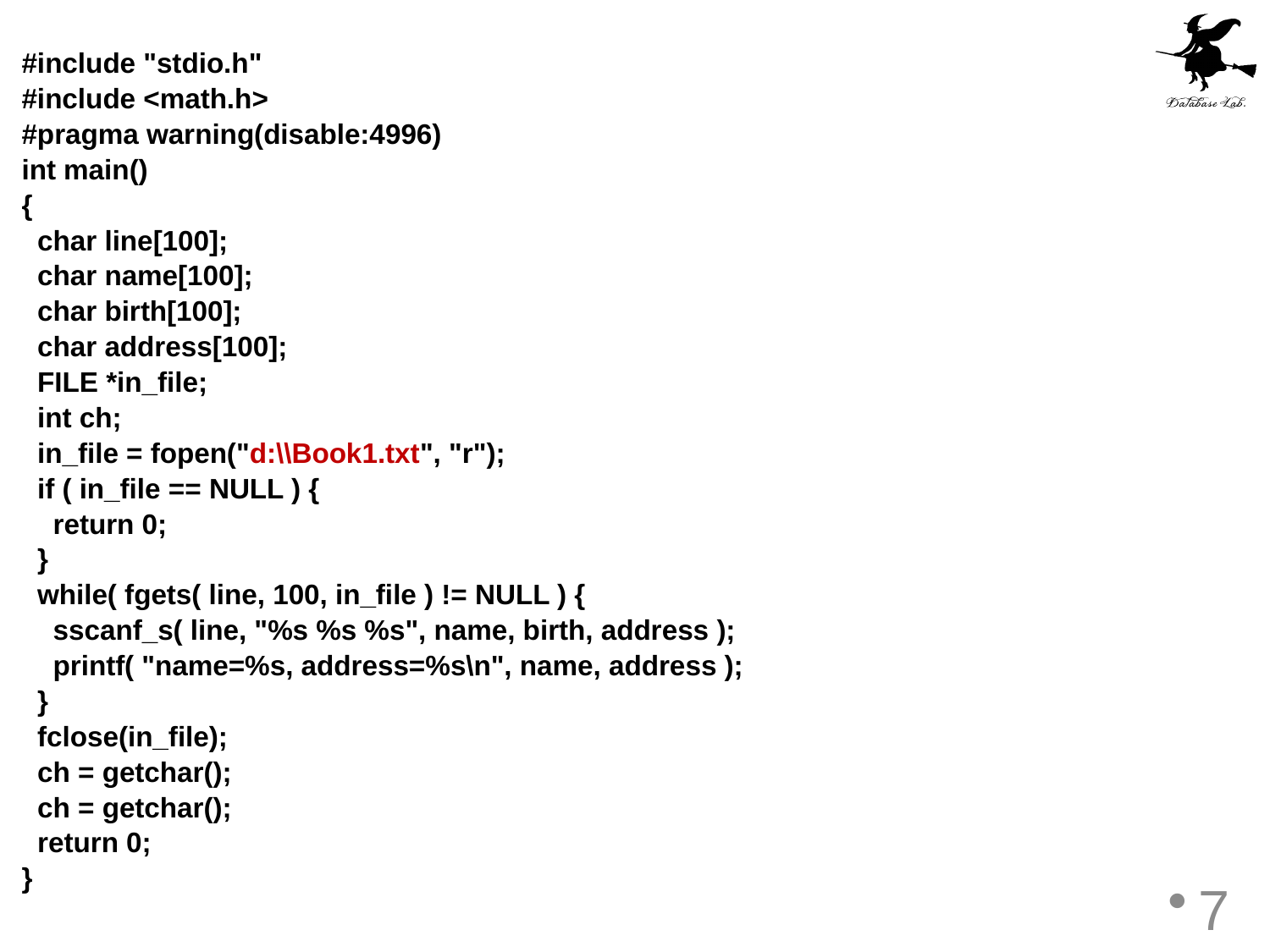

#include "stdio.h"
#include <math.h>
#pragma warning(disable:4996)
int main()
{
  char line[100];
  char name[100];
  char birth[100];
  char address[100];
  FILE *in_file;
  int ch;
  in_file = fopen("d:\\Book1.txt", "r");
  if ( in_file == NULL ) {
    return 0;
  }
  while( fgets( line, 100, in_file ) != NULL ) {
    sscanf_s( line, "%s %s %s", name, birth, address );
    printf( "name=%s, address=%s\n", name, address );
  }
  fclose(in_file);
  ch = getchar();
  ch = getchar();
  return 0;
}
7